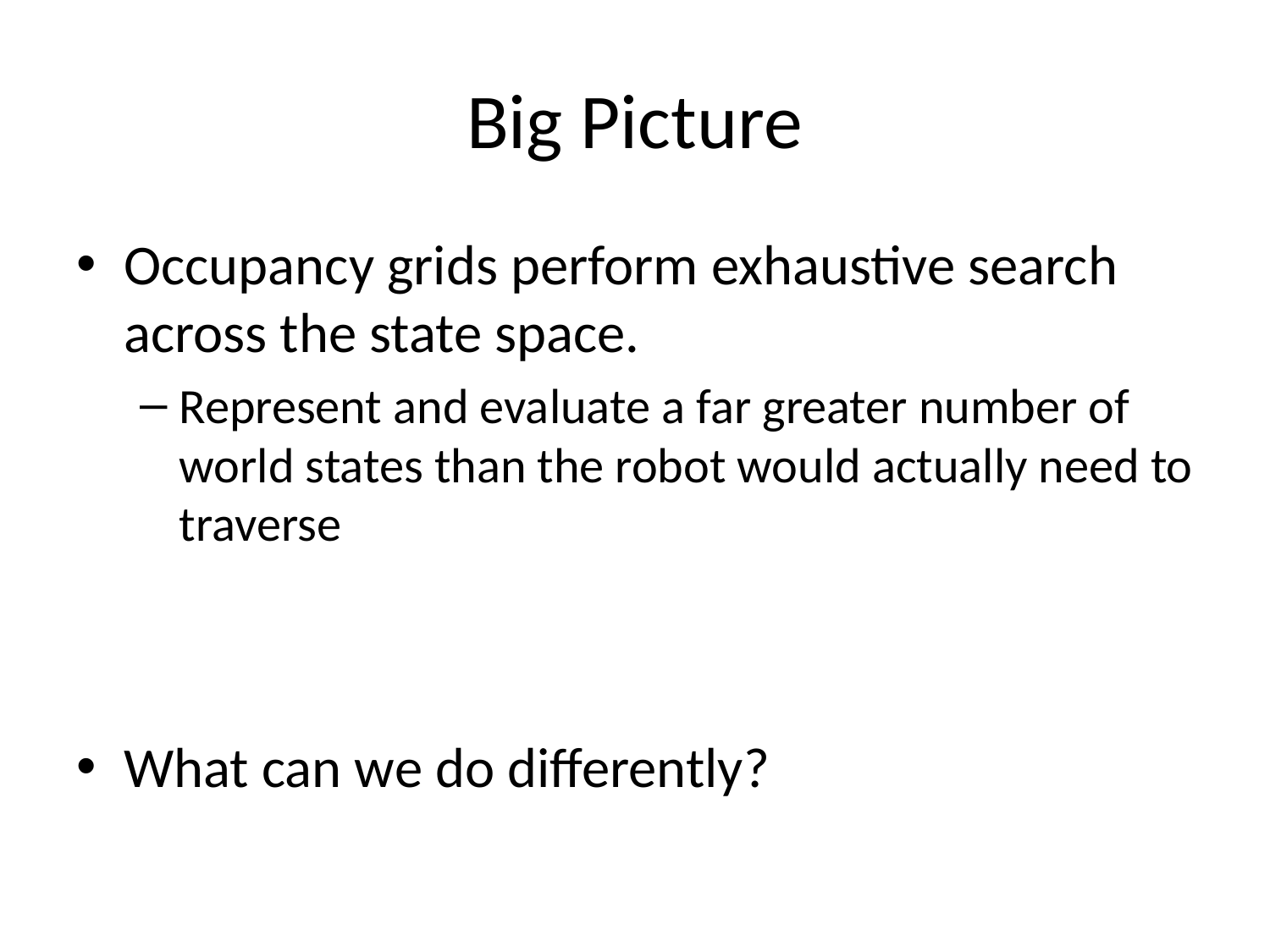

# Big Picture
Occupancy grids perform exhaustive search across the state space.
Represent and evaluate a far greater number of world states than the robot would actually need to traverse

What can we do differently?